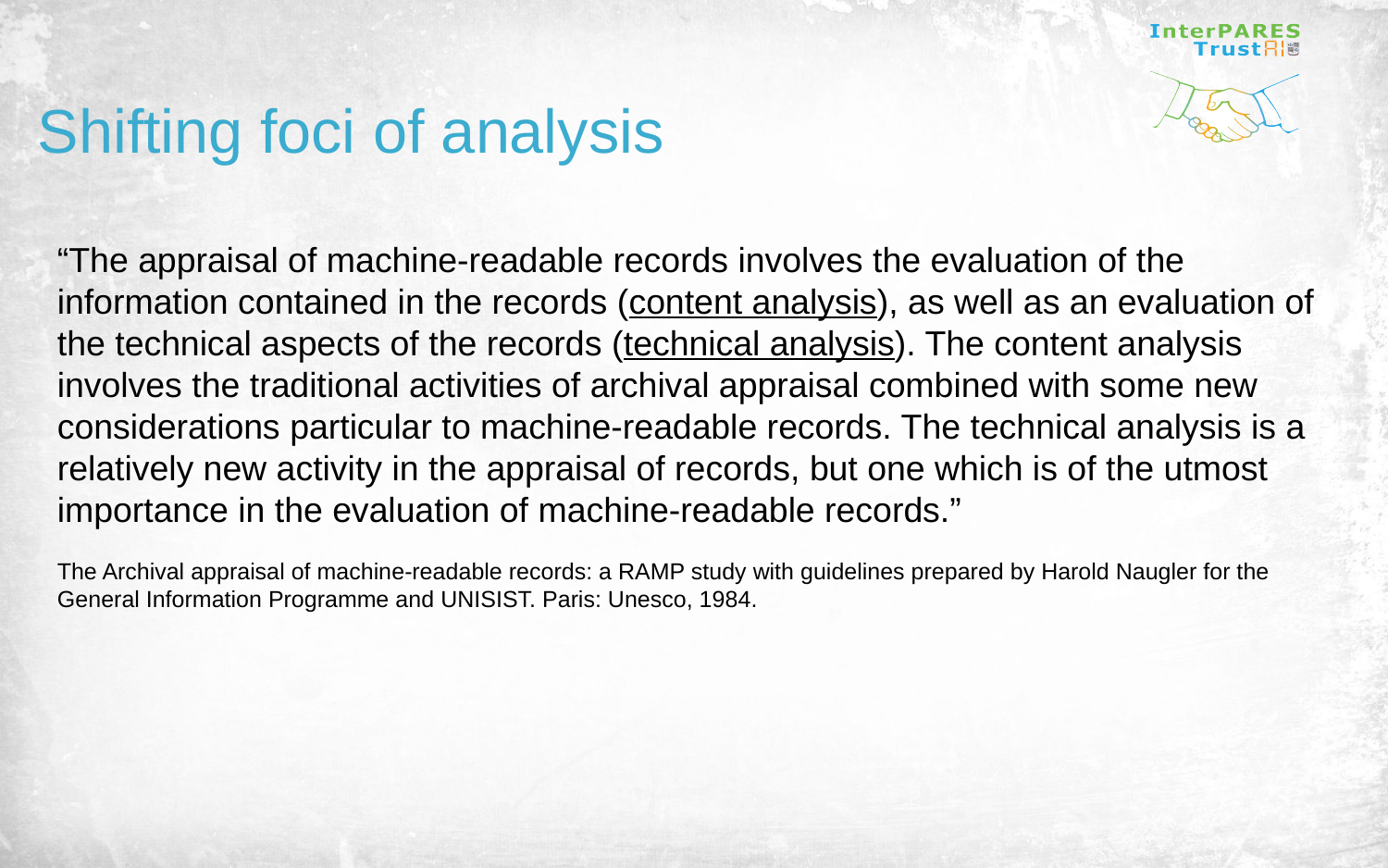

Shifting foci of analysis
“The appraisal of machine-readable records involves the evaluation of the information contained in the records (content analysis), as well as an evaluation of the technical aspects of the records (technical analysis). The content analysis involves the traditional activities of archival appraisal combined with some new considerations particular to machine-readable records. The technical analysis is a relatively new activity in the appraisal of records, but one which is of the utmost importance in the evaluation of machine-readable records.”

The Archival appraisal of machine-readable records: a RAMP study with guidelines prepared by Harold Naugler for the General Information Programme and UNISIST. Paris: Unesco, 1984.